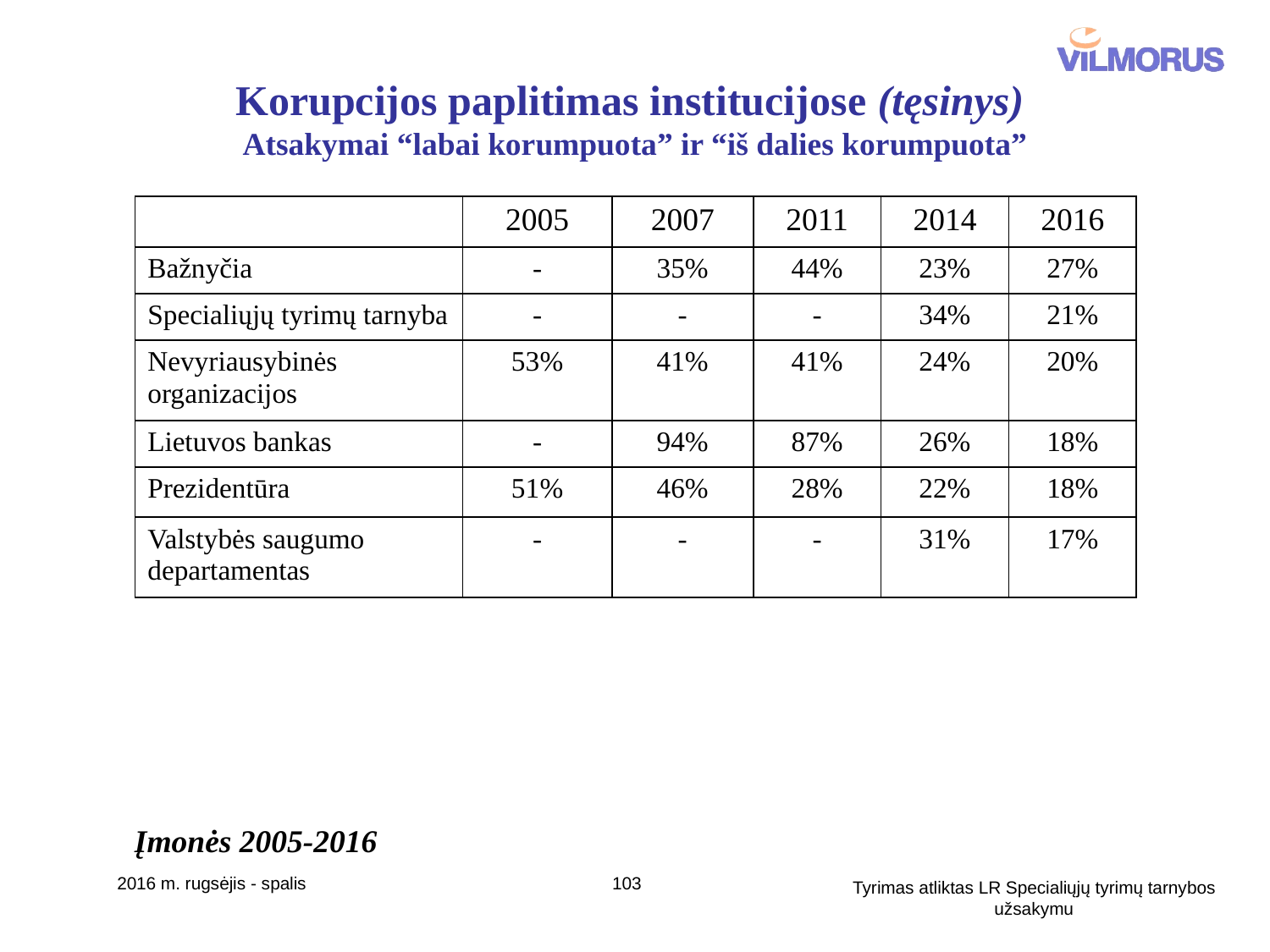

# Korupcijos paplitimas institucijose (tęsinys) Atsakymai “labai korumpuota” ir “iš dalies korumpuota”
|  | 2005 | 2007 | 2011 | 2014 | 2016 |
| --- | --- | --- | --- | --- | --- |
| Bažnyčia | - | 35% | 44% | 23% | 27% |
| Specialiųjų tyrimų tarnyba | - | - | - | 34% | 21% |
| Nevyriausybinės organizacijos | 53% | 41% | 41% | 24% | 20% |
| Lietuvos bankas | - | 94% | 87% | 26% | 18% |
| Prezidentūra | 51% | 46% | 28% | 22% | 18% |
| Valstybės saugumo departamentas | - | - | - | 31% | 17% |
Įmonės 2005-2016
2016 m. rugsėjis - spalis
103
Tyrimas atliktas LR Specialiųjų tyrimų tarnybos užsakymu